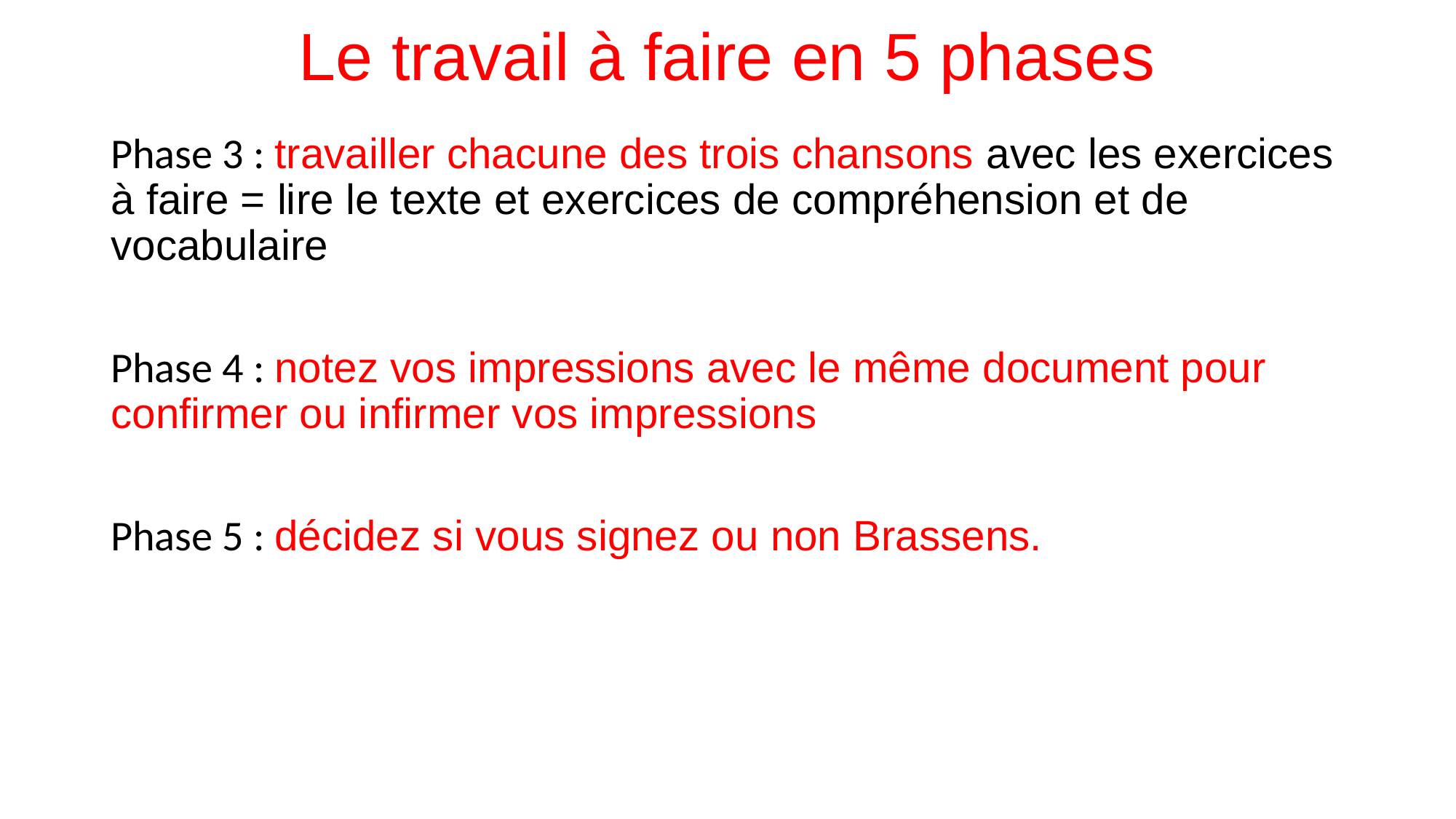

# Le travail à faire en 5 phases
Phase 3 : travailler chacune des trois chansons avec les exercices à faire = lire le texte et exercices de compréhension et de vocabulaire

Phase 4 : notez vos impressions avec le même document pour confirmer ou infirmer vos impressions

Phase 5 : décidez si vous signez ou non Brassens.